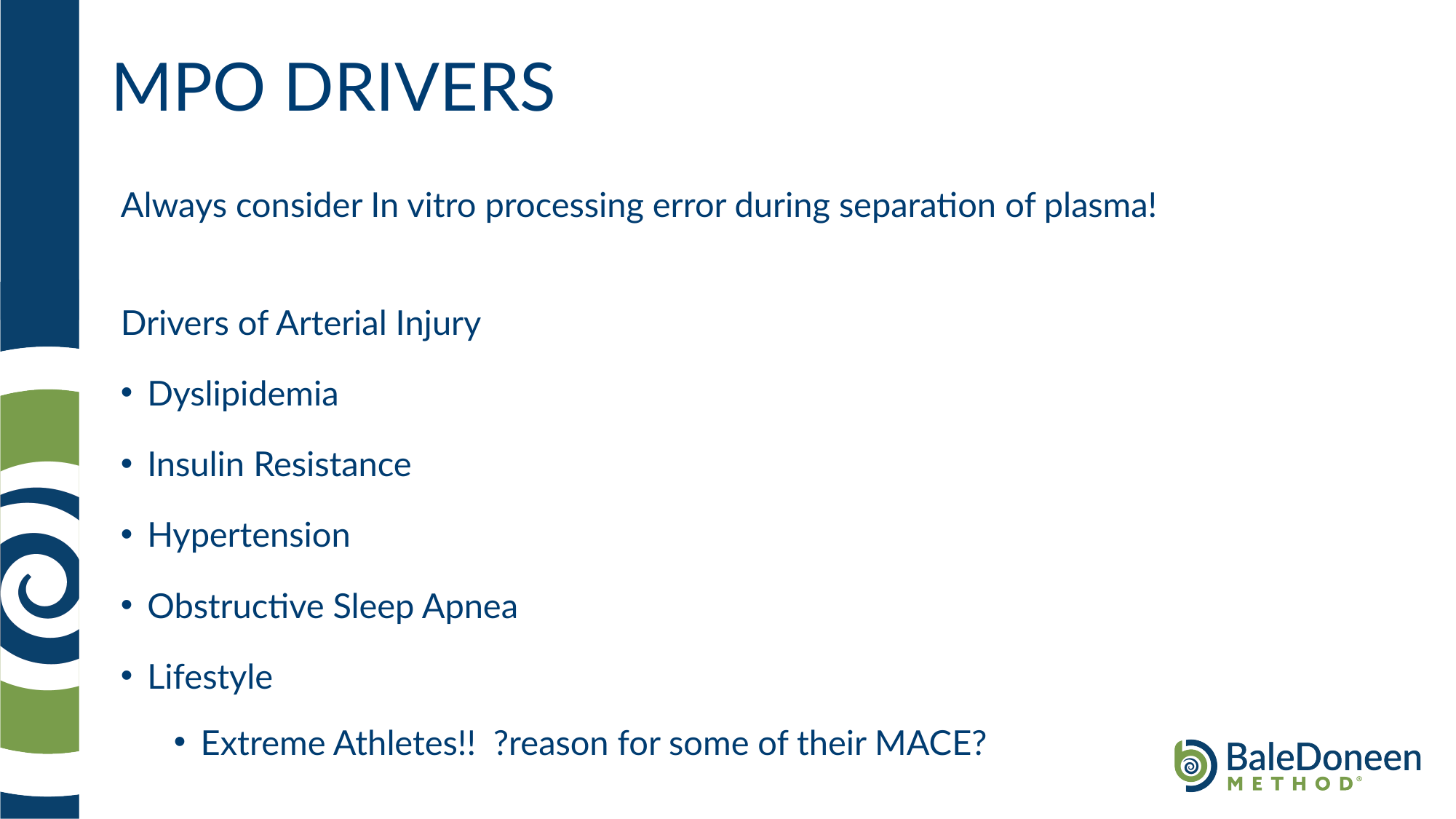

# MPO DRIVERS
Always consider In vitro processing error during separation of plasma!

Drivers of Arterial Injury
Dyslipidemia
Insulin Resistance
Hypertension
Obstructive Sleep Apnea
Lifestyle
Extreme Athletes!!  ?reason for some of their MACE?